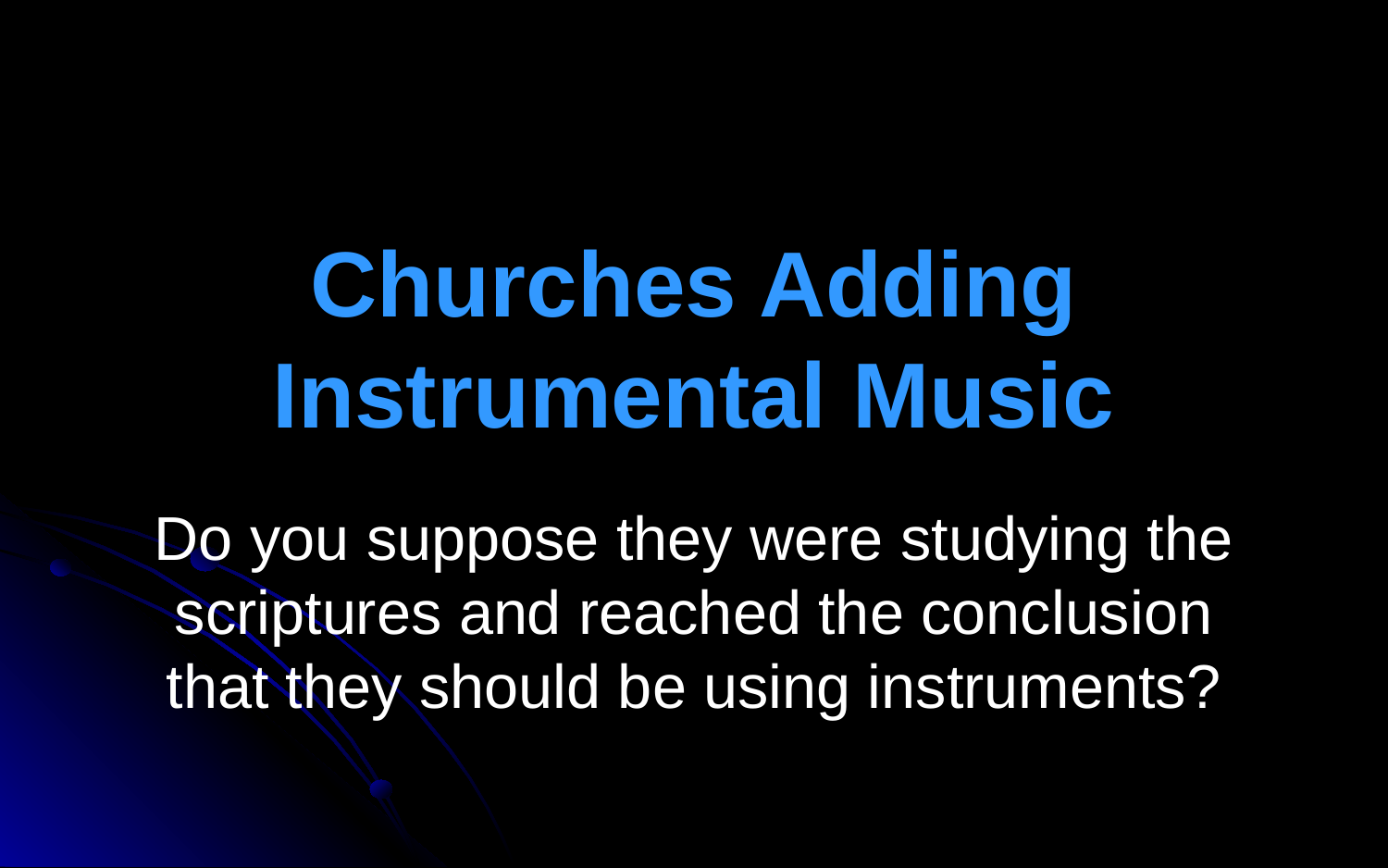

# Churches Adding Instrumental Music
Do you suppose they were studying the scriptures and reached the conclusion that they should be using instruments?